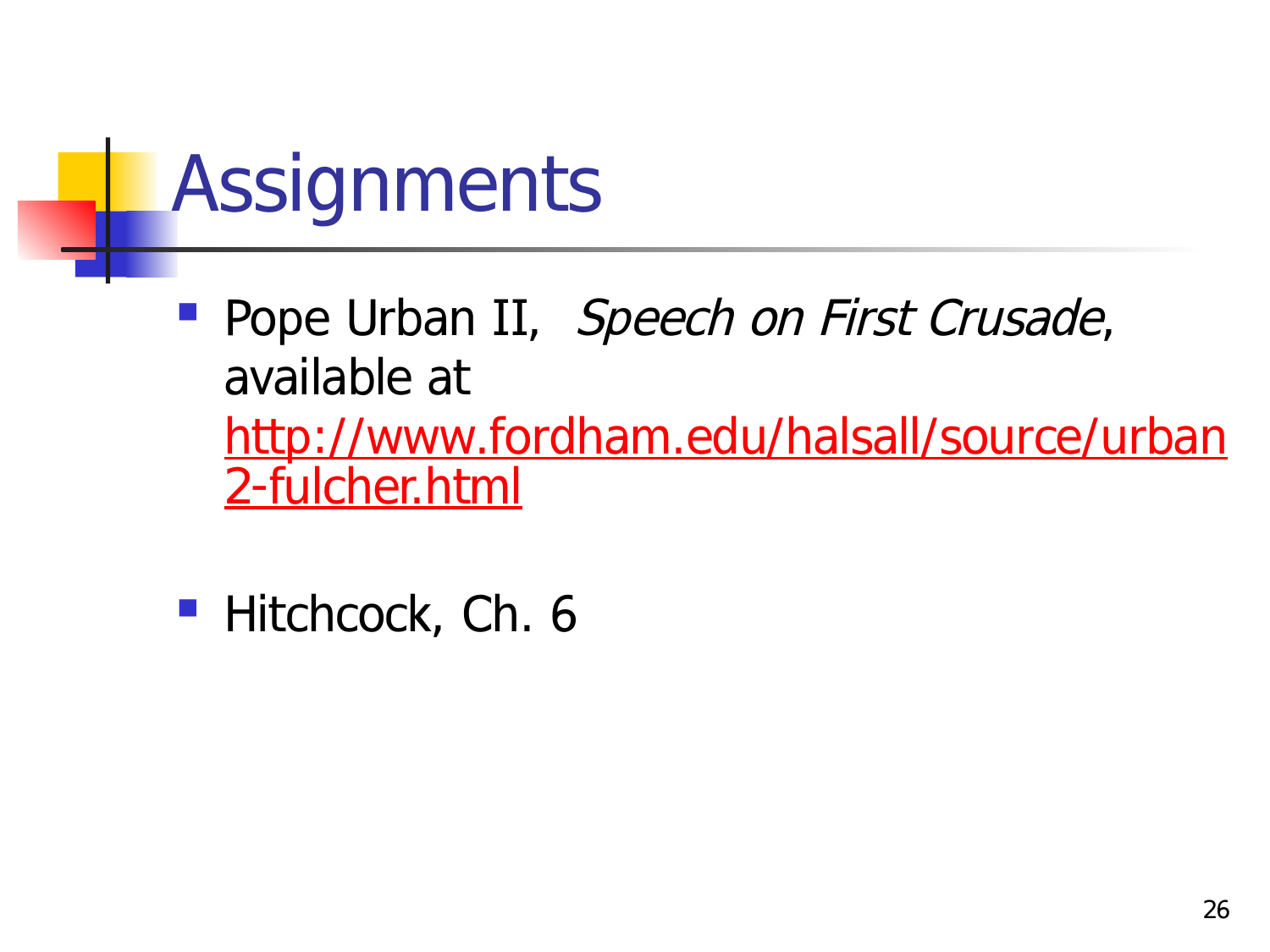

# Assignments
Pope Urban II,  Speech on First Crusade, available at http://www.fordham.edu/halsall/source/urban2-fulcher.html
Hitchcock, Ch. 6
26